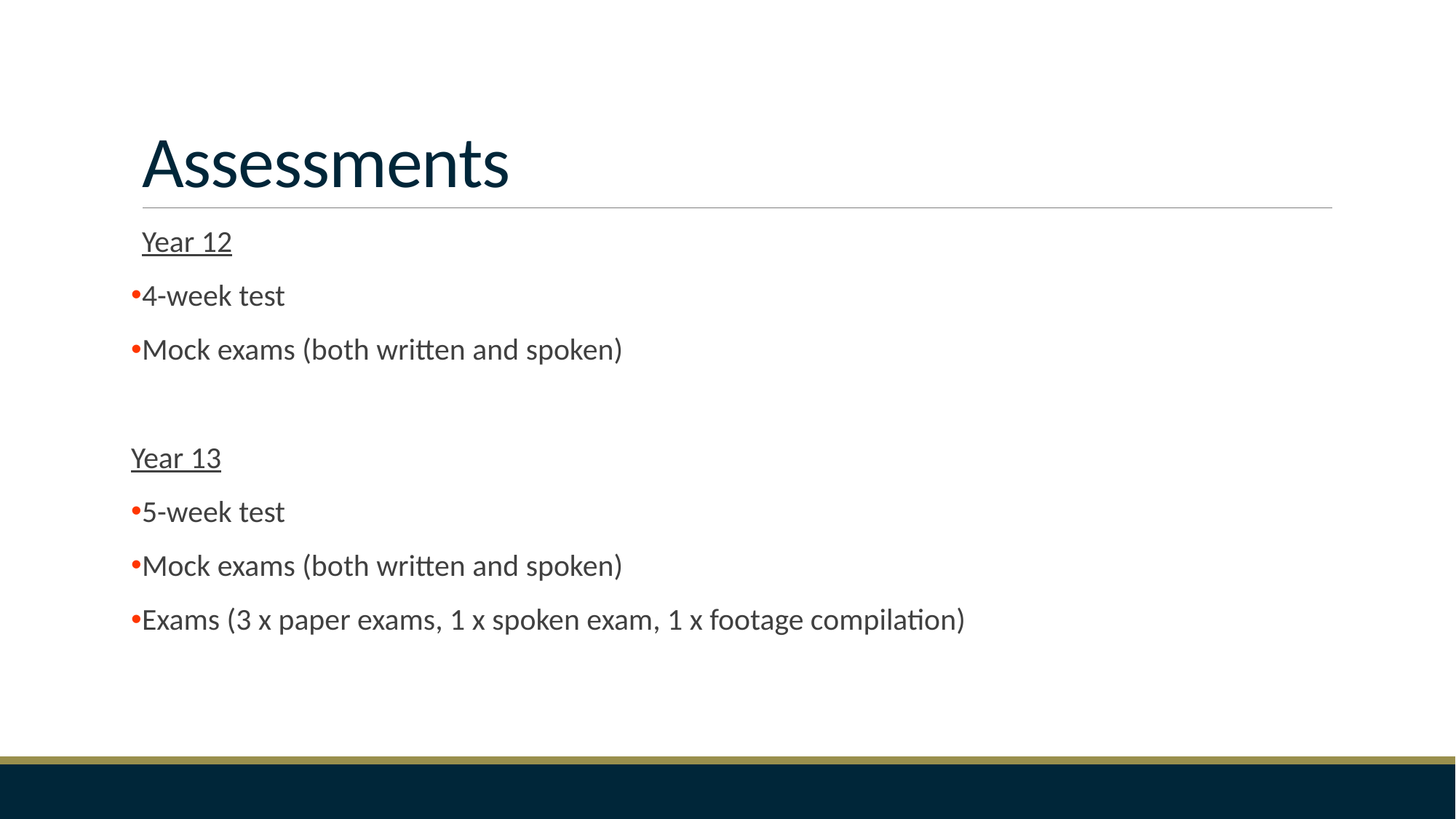

# Assessments
Year 12
4-week test
Mock exams (both written and spoken)

Year 13
5-week test
Mock exams (both written and spoken)
Exams (3 x paper exams, 1 x spoken exam, 1 x footage compilation)